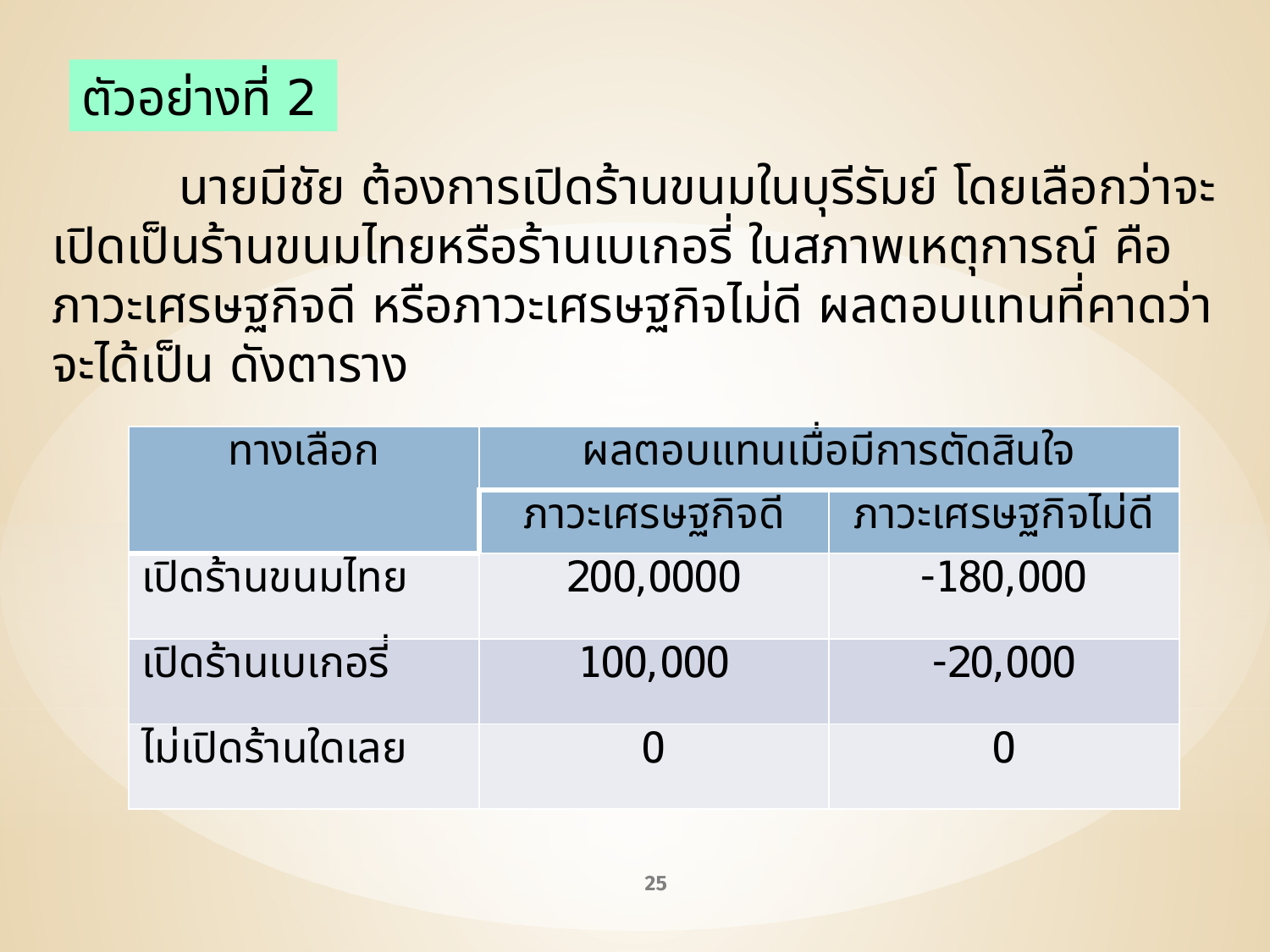

ตัวอย่างที่ 2
	นายมีชัย ต้องการเปิดร้านขนมในบุรีรัมย์ โดยเลือกว่าจะเปิดเป็นร้านขนมไทยหรือร้านเบเกอรี่ ในสภาพเหตุการณ์ คือ ภาวะเศรษฐกิจดี หรือภาวะเศรษฐกิจไม่ดี ผลตอบแทนที่คาดว่าจะได้เป็น ดังตาราง
| ทางเลือก | ผลตอบแทนเมื่อมีการตัดสินใจ |  |
| --- | --- | --- |
|  | ภาวะเศรษฐกิจดี | ภาวะเศรษฐกิจไม่ดี |
| เปิดร้านขนมไทย | 200,0000 | -180,000 |
| เปิดร้านเบเกอรี่ | 100,000 | -20,000 |
| ไม่เปิดร้านใดเลย | 0 | 0 |
25